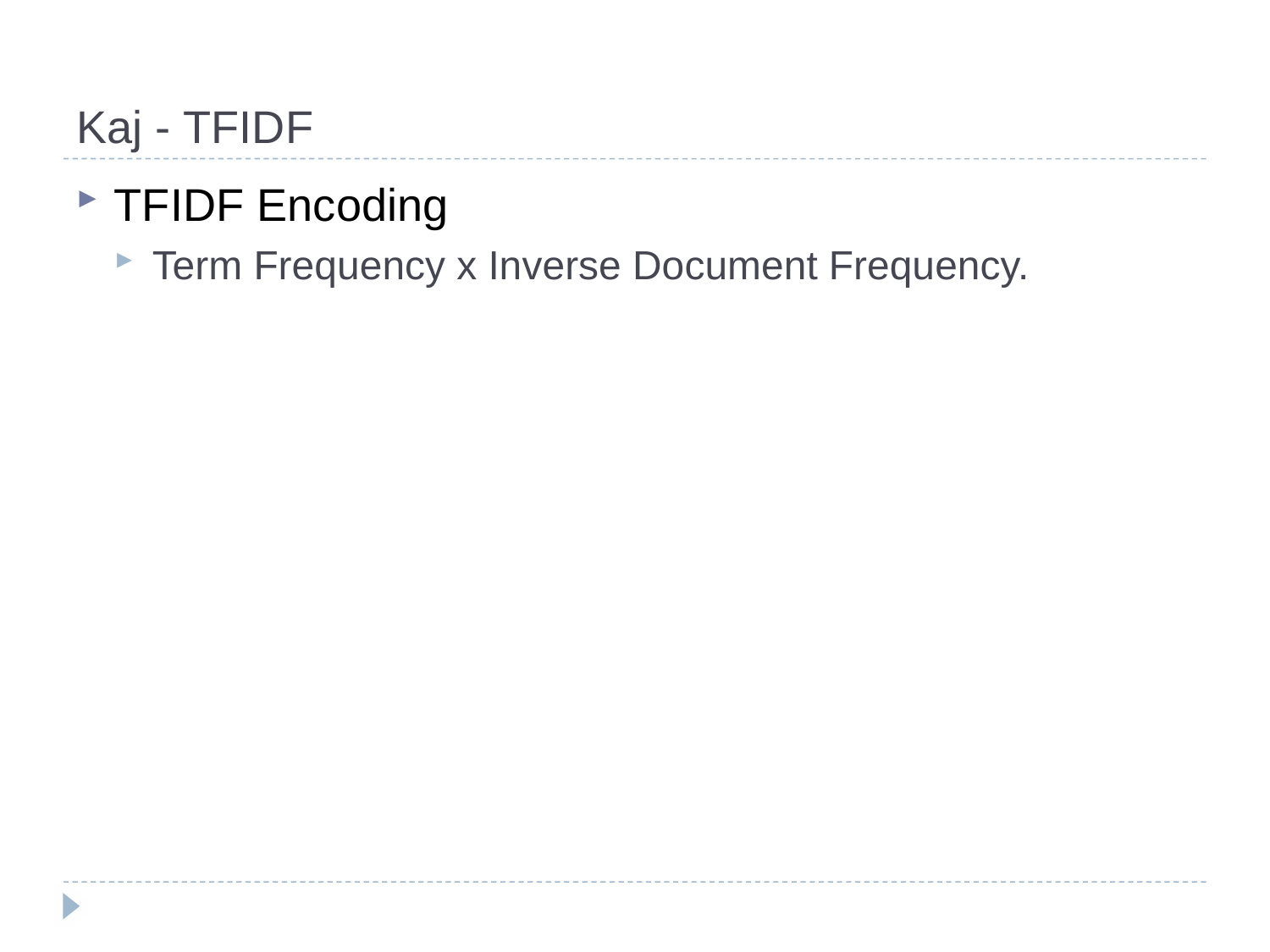

# Kaj - TFIDF
TFIDF Encoding
Term Frequency x Inverse Document Frequency.